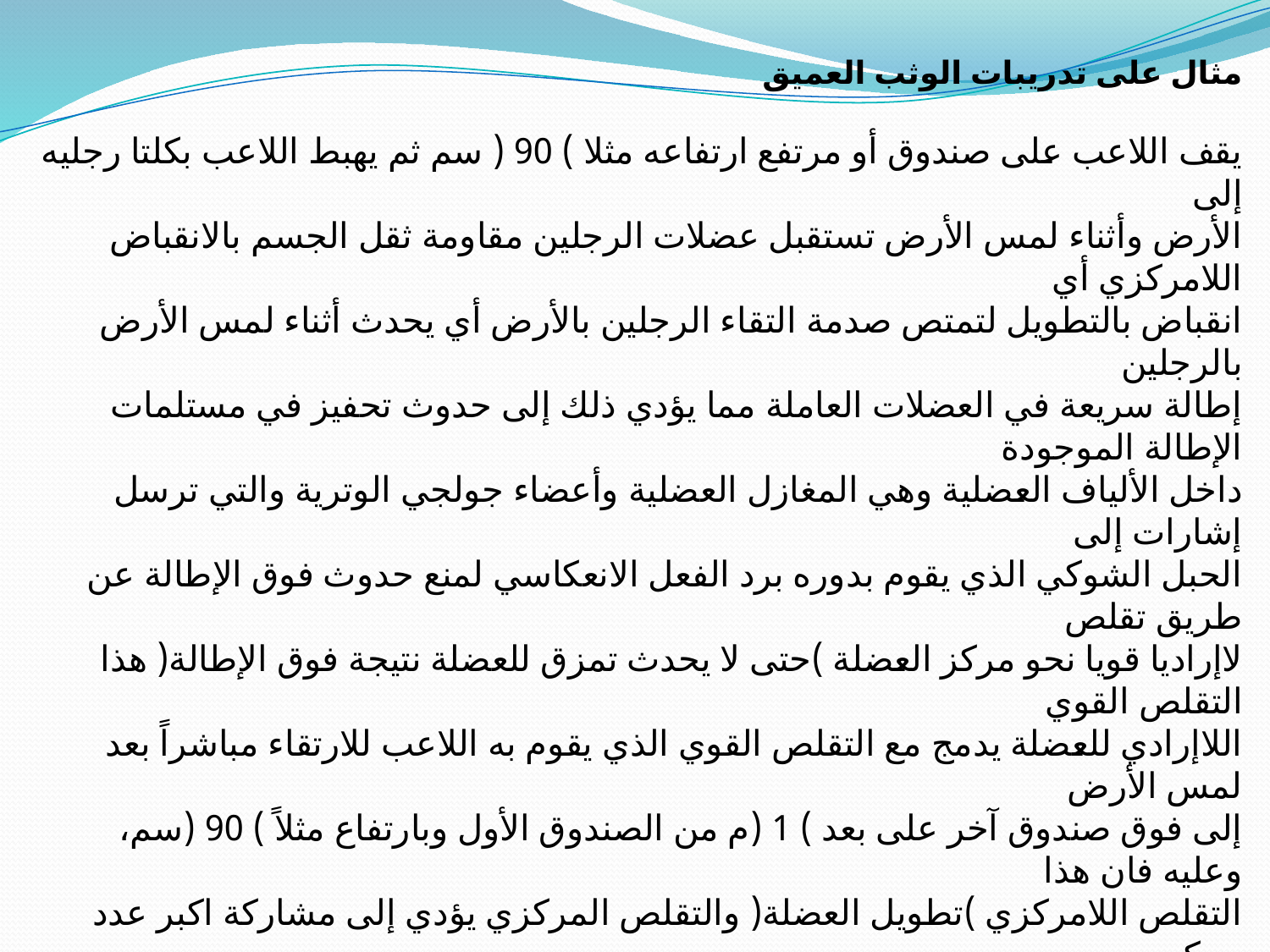

مثال على تدريبات الوثب العميق

يقف اللاعب على صندوق أو مرتفع ارتفاعه مثلا ) 90 ( سم ثم يهبط اللاعب بكلتا رجليه إلى
الأرض وأثناء لمس الأرض تستقبل عضلات الرجلين مقاومة ثقل الجسم بالانقباض اللامركزي أي
انقباض بالتطويل لتمتص صدمة التقاء الرجلين بالأرض أي يحدث أثناء لمس الأرض بالرجلين
إطالة سريعة في العضلات العاملة مما يؤدي ذلك إلى حدوث تحفيز في مستلمات الإطالة الموجودة
داخل الألياف العضلية وهي المغازل العضلية وأعضاء جولجي الوترية والتي ترسل إشارات إلى
الحبل الشوكي الذي يقوم بدوره برد الفعل الانعكاسي لمنع حدوث فوق الإطالة عن طريق تقلص
لاإراديا قويا نحو مركز العضلة )حتى لا يحدث تمزق للعضلة نتيجة فوق الإطالة( هذا التقلص القوي
اللاإرادي للعضلة يدمج مع التقلص القوي الذي يقوم به اللاعب للارتقاء مباشراً بعد لمس الأرض
إلى فوق صندوق آخر على بعد ) 1 (م من الصندوق الأول وبارتفاع مثلاً ) 90 (سم، وعليه فان هذا
التقلص اللامركزي )تطويل العضلة( والتقلص المركزي يؤدي إلى مشاركة اكبر عدد ممكن من
الوحدات الحركية وبنفس الوقت وبأقصر فترة زمنية.
وعليه يجب التركيز على مثل هكذا تدريبات وذلك لان اللاعبين في الألعاب المختلفة يواجهون
مواقف كثيرة تتطلب انقباض عضلي سريع وقوي للعضلات العاملة لغرض الانطلاق السريع أو
لرمي الكرة أو الوثب للأعلى أو ضرب الكرة وهذه التدريبات توفر أقصى انقباض بأقصر فترة
زمنية ولهذا يجب التأكيد على تدريبها وخاصة في فترة الإعداد الخاص وفترة المنافسات